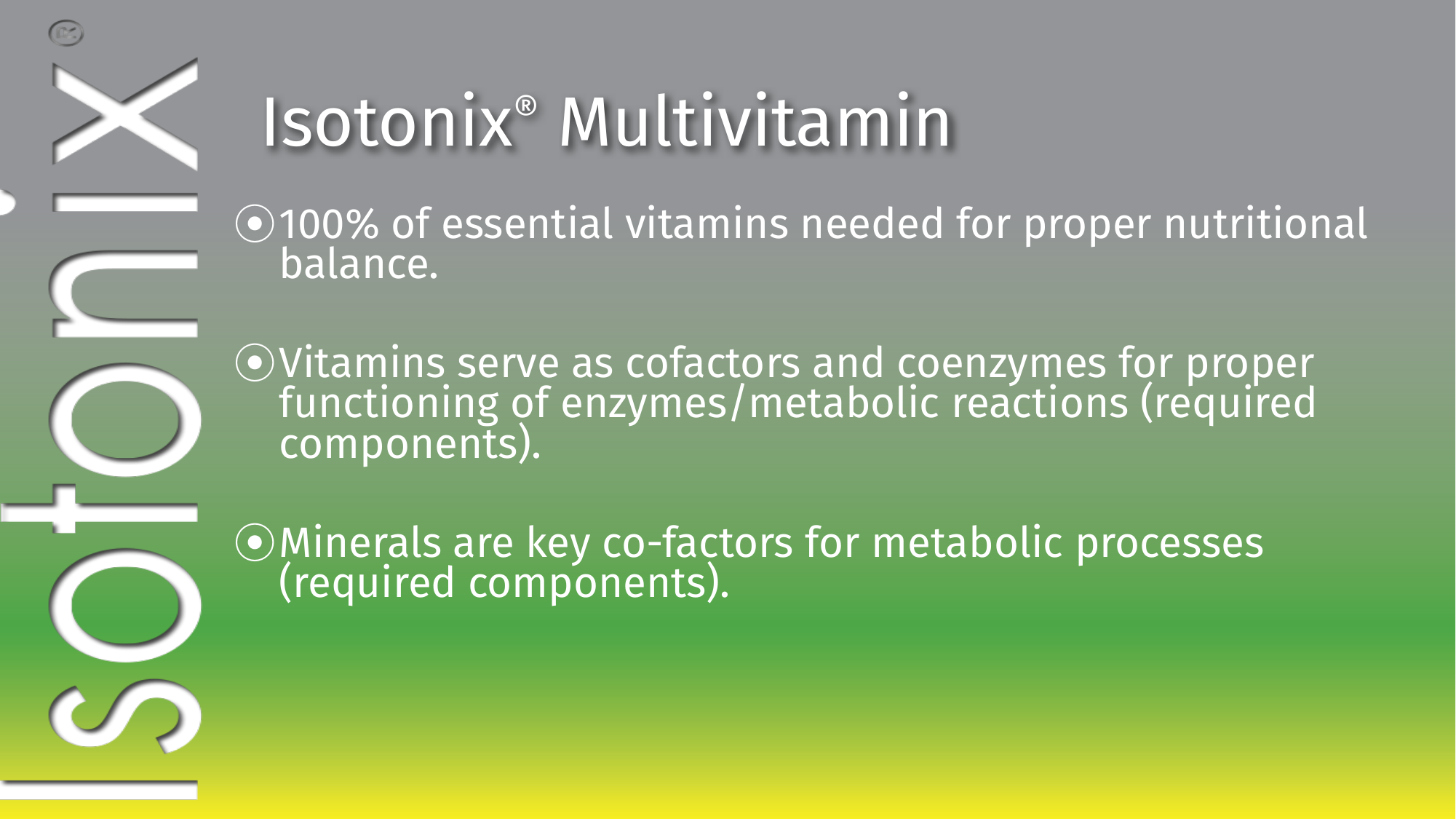

Isotonix® Multivitamin
100% of essential vitamins needed for proper nutritional balance.

Vitamins serve as cofactors and coenzymes for proper functioning of enzymes/metabolic reactions (required components).

Minerals are key co-factors for metabolic processes (required components).